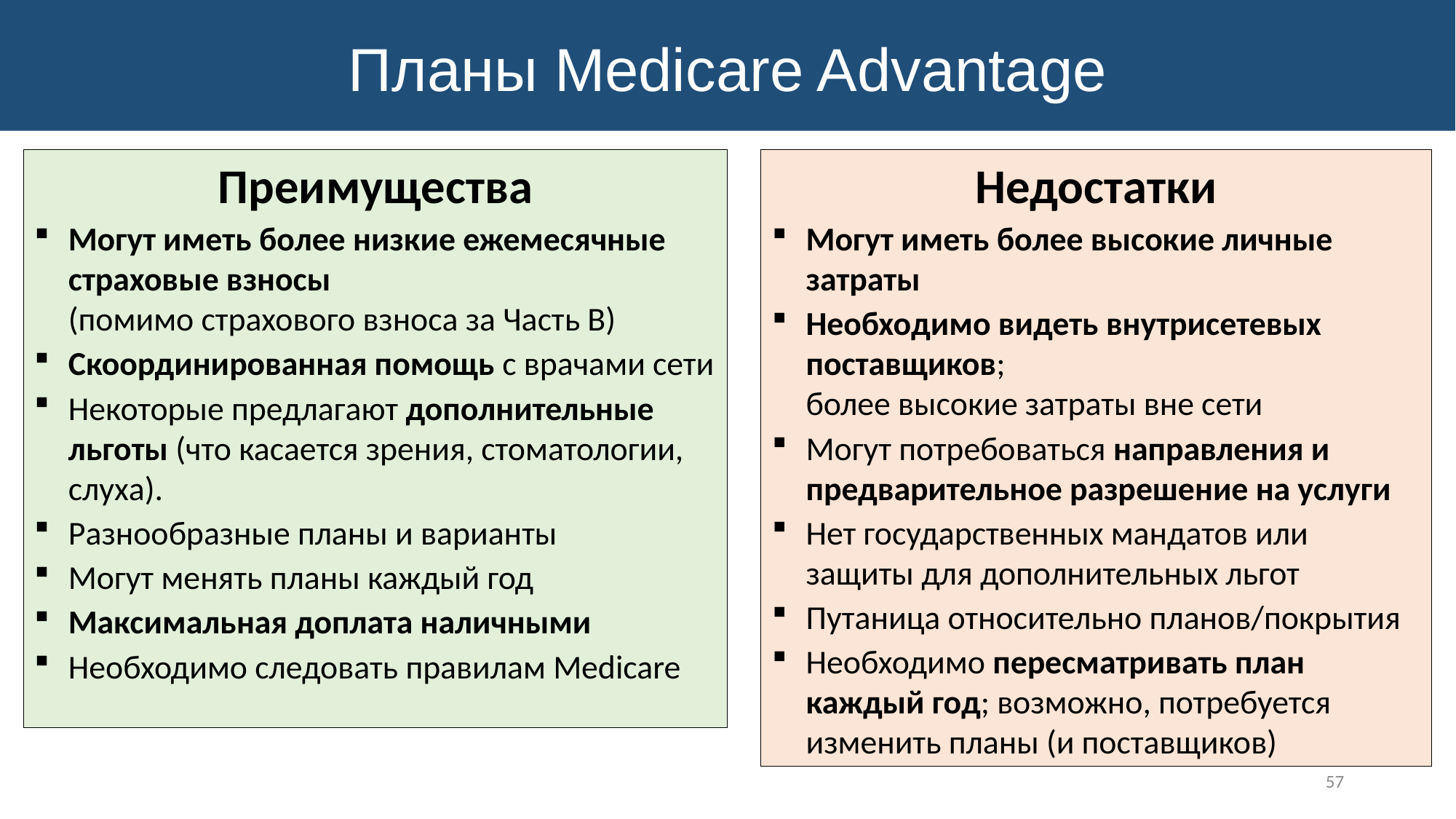

Планы Medicare Advantage

Преимущества
Могут иметь более низкие ежемесячные страховые взносы
(помимо страхового взноса за Часть B)
Скоординированная помощь с врачами сети
Некоторые предлагают дополнительные льготы (что касается зрения, стоматологии, слуха).
Разнообразные планы и варианты
Могут менять планы каждый год
Максимальная доплата наличными
Необходимо следовать правилам Medicare

Недостатки
Могут иметь более высокие личные затраты
Необходимо видеть внутрисетевых поставщиков;
более высокие затраты вне сети
Могут потребоваться направления и предварительное разрешение на услуги
Нет государственных мандатов или защиты для дополнительных льгот
Путаница относительно планов/покрытия
Необходимо пересматривать план каждый год; возможно, потребуется изменить планы (и поставщиков)
57